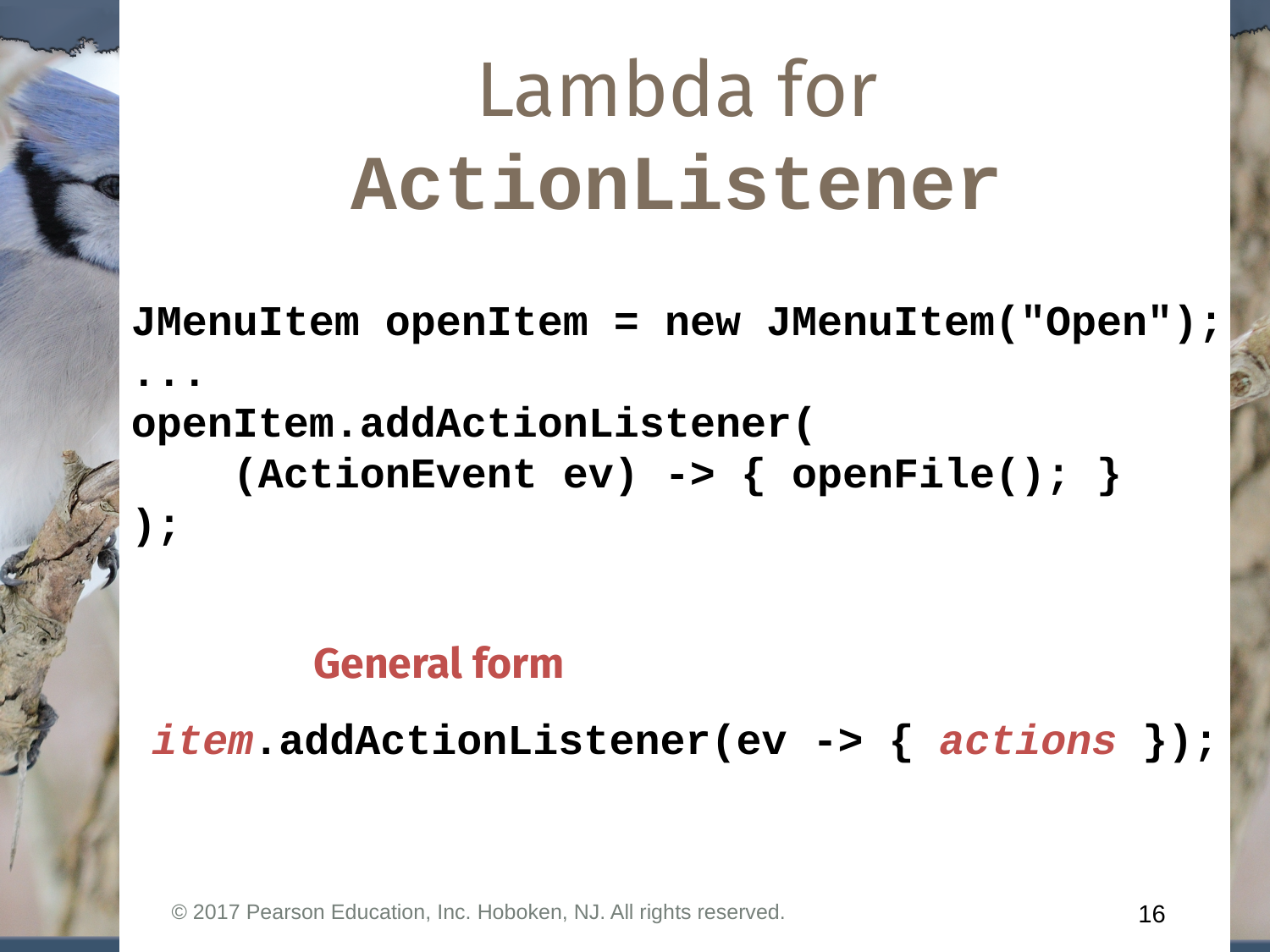

# Lambda for ActionListener
JMenuItem openItem = new JMenuItem("Open");
...
openItem.addActionListener(
    (ActionEvent ev) -> { openFile(); }
);
General form
item.addActionListener(ev -> { actions });
© 2017 Pearson Education, Inc. Hoboken, NJ. All rights reserved.